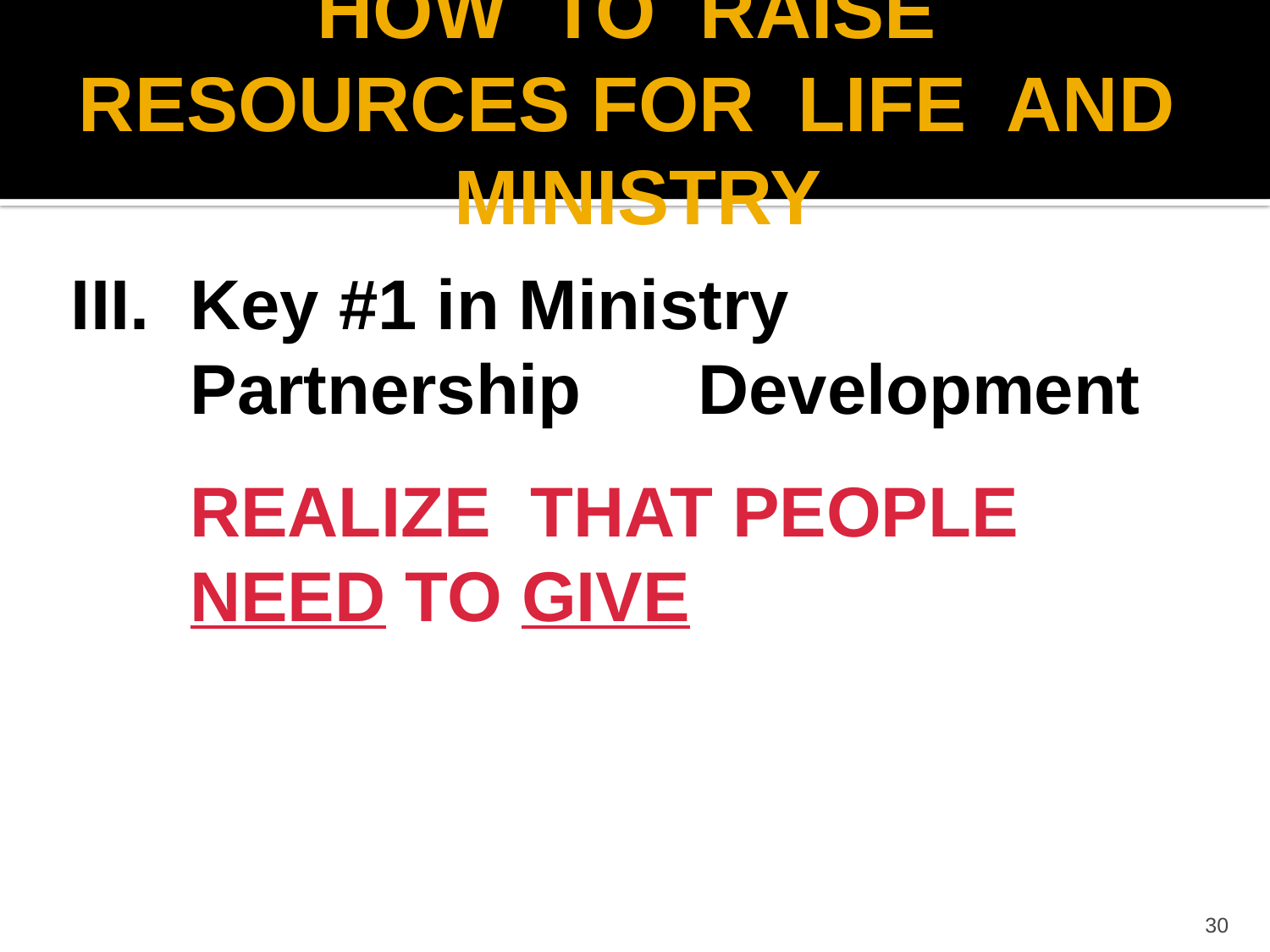

# HOW  TO  RAISE  RESOURCES FOR  LIFE  AND  MINISTRY
III.	Key #1 in Ministry Partnership 	Development

	REALIZE  THAT PEOPLE  NEED TO GIVE

30